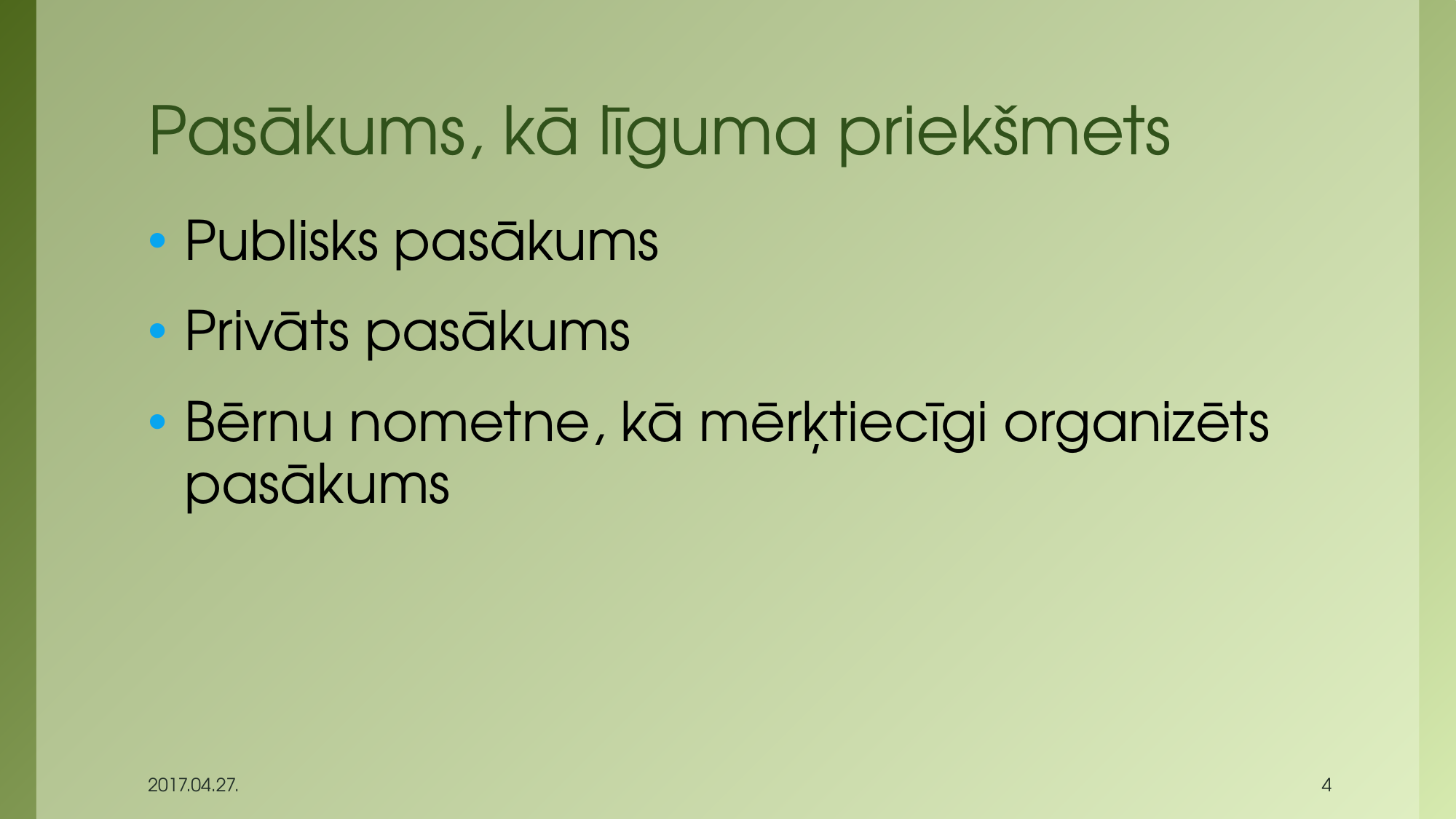

# Pasākums, kā līguma priekšmets
Publisks pasākums
Privāts pasākums
Bērnu nometne, kā mērķtiecīgi organizēts pasākums
2017.04.27.
4